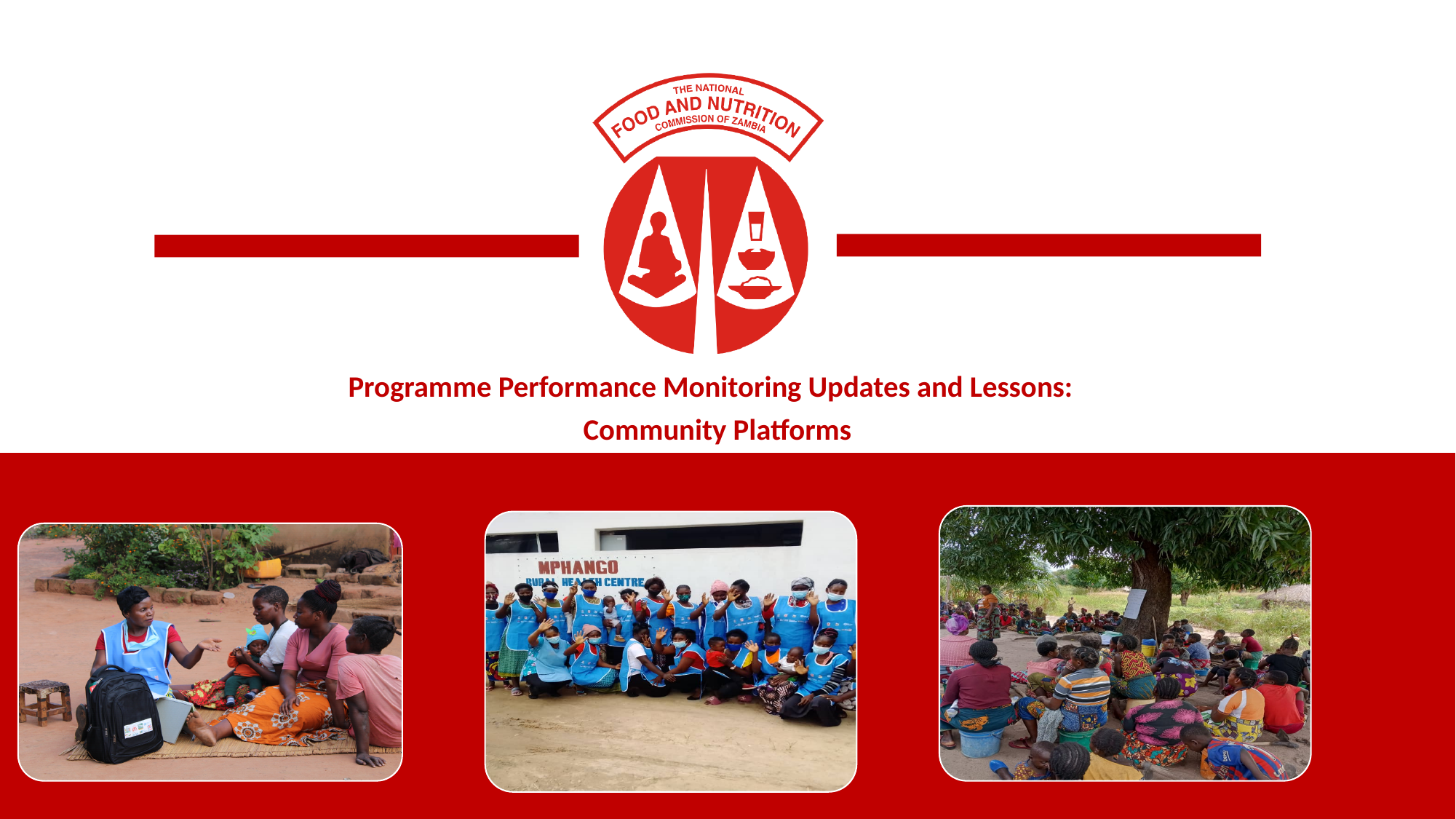

Programme Performance Monitoring Updates and Lessons:
Community Platforms

1